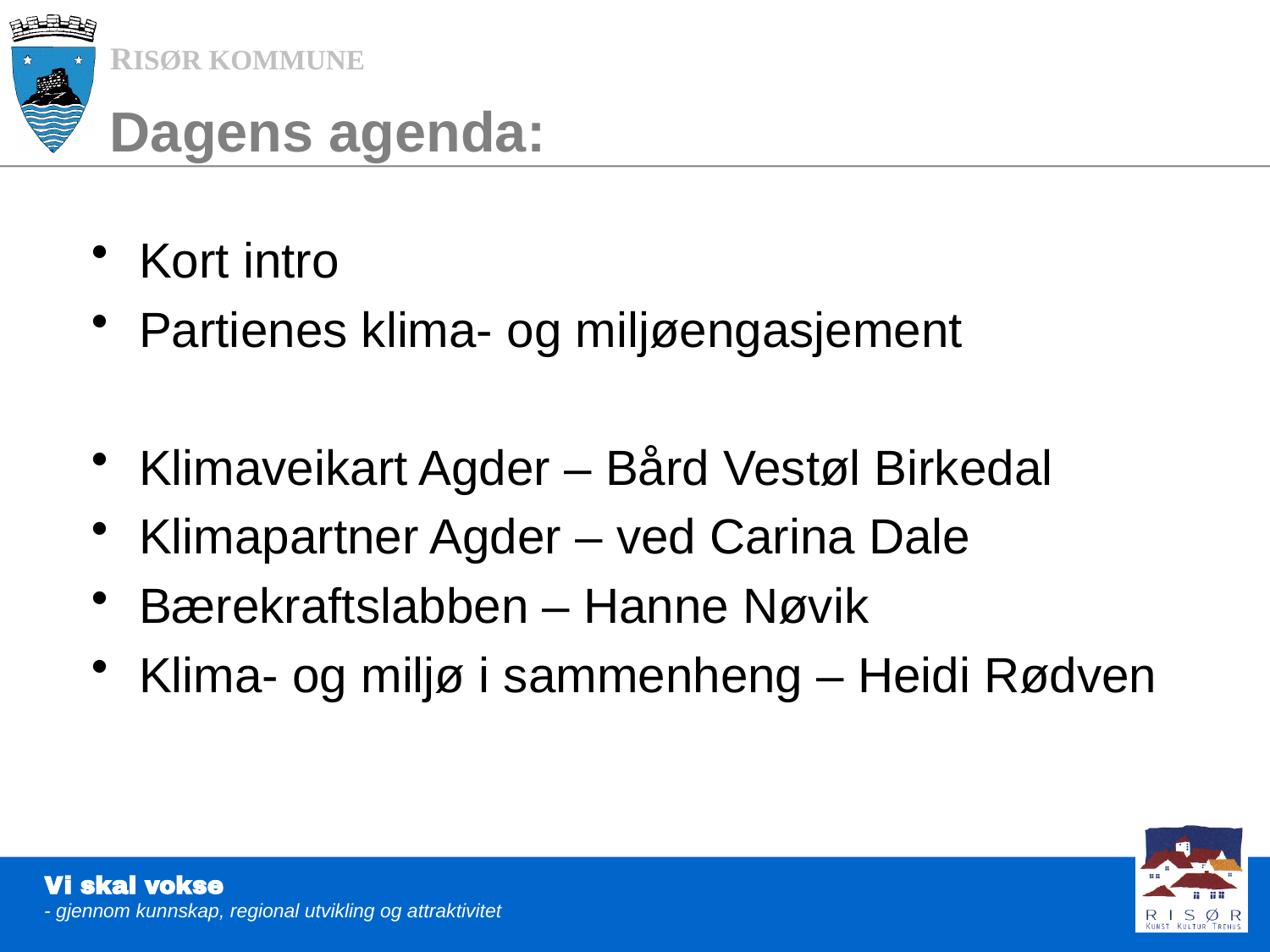

# Dagens agenda:
Kort intro
Partienes klima- og miljøengasjement

Klimaveikart Agder – Bård Vestøl Birkedal
Klimapartner Agder – ved Carina Dale
Bærekraftslabben – Hanne Nøvik
Klima- og miljø i sammenheng – Heidi Rødven

Kjør!